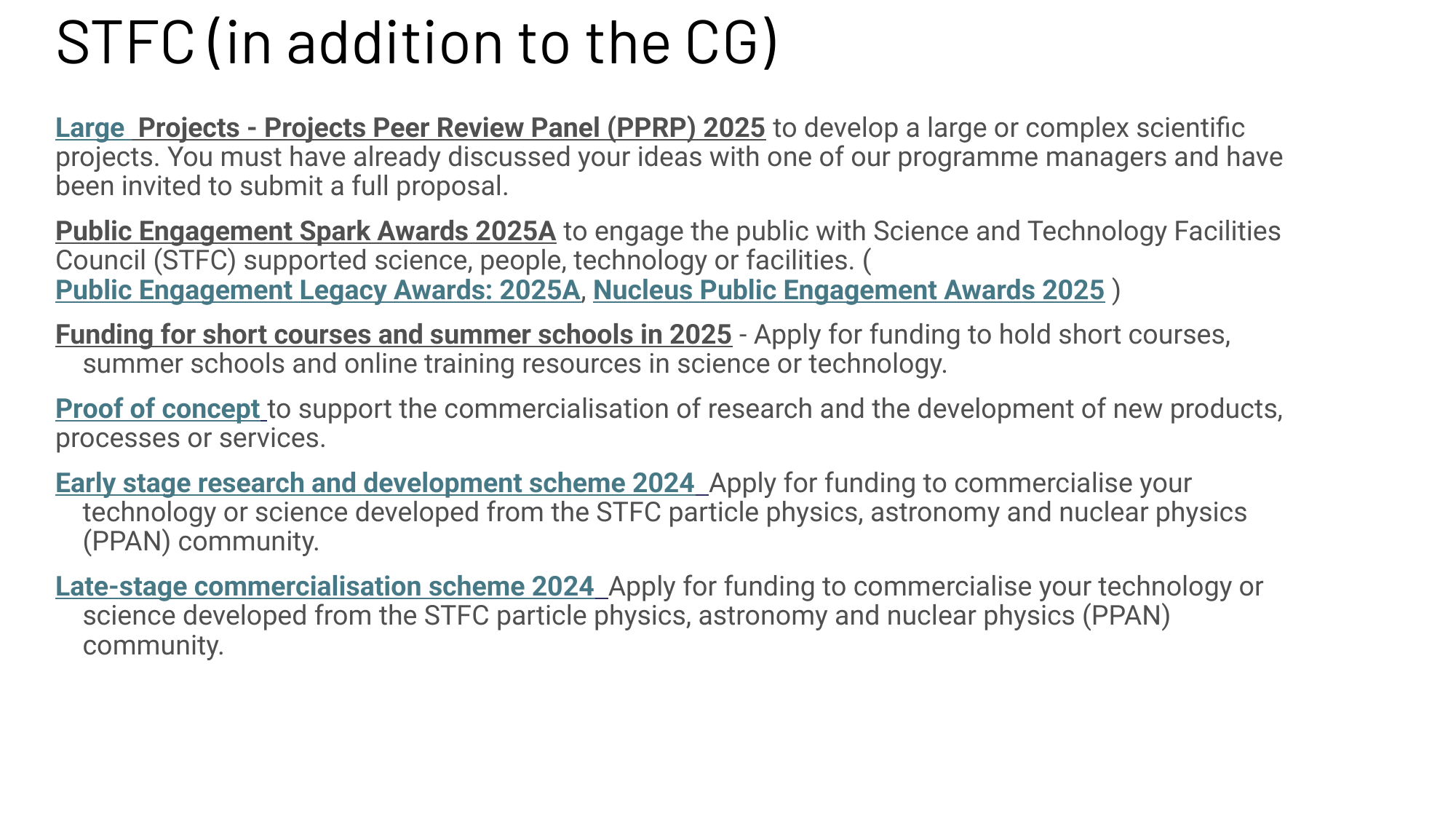

# STFC (in addition to the CG)
Large  Projects - Projects Peer Review Panel (PPRP) 2025 to develop a large or complex scientific projects. You must have already discussed your ideas with one of our programme managers and have been invited to submit a full proposal.
Public Engagement Spark Awards 2025A to engage the public with Science and Technology Facilities Council (STFC) supported science, people, technology or facilities. (Public Engagement Legacy Awards: 2025A, Nucleus Public Engagement Awards 2025 )
Funding for short courses and summer schools in 2025 - Apply for funding to hold short courses, summer schools and online training resources in science or technology.
Proof of concept to support the commercialisation of research and the development of new products, processes or services.
Early stage research and development scheme 2024  Apply for funding to commercialise your technology or science developed from the STFC particle physics, astronomy and nuclear physics (PPAN) community.
Late-stage commercialisation scheme 2024  Apply for funding to commercialise your technology or science developed from the STFC particle physics, astronomy and nuclear physics (PPAN) community.